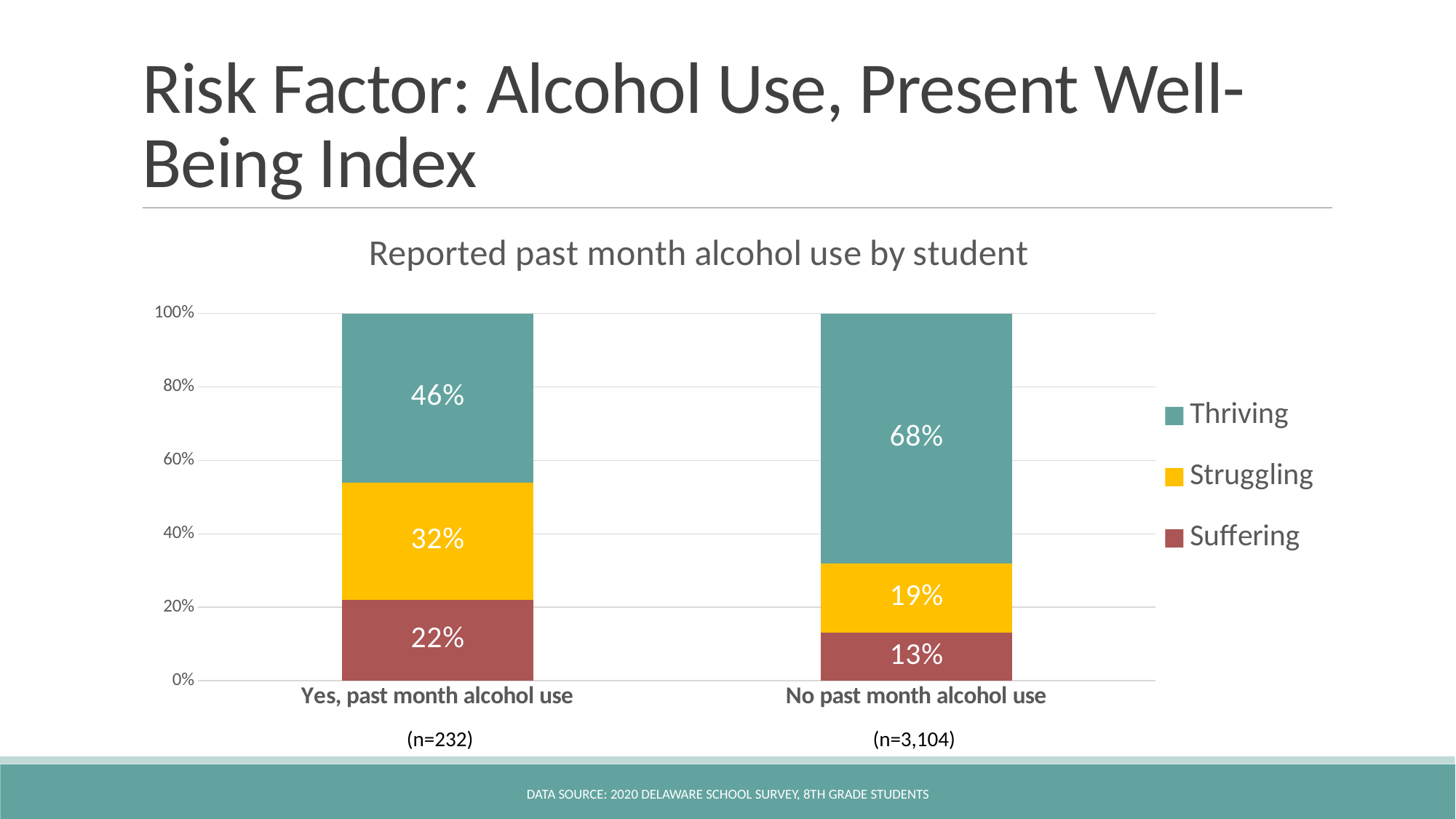

# Risk Factor: Alcohol Use, Present Well-Being Index

### Chart: Reported past month alcohol use by student

| Category | Suffering | Struggling | Thriving |
|---|---|---|---|
| Yes, past month alcohol use | 0.22 | 0.32 | 0.46 |
| No past month alcohol use | 0.13 | 0.19 | 0.68 |
(n=232)
(n=3,104)
Data Source: 2020 Delaware School Survey, 8th grade students